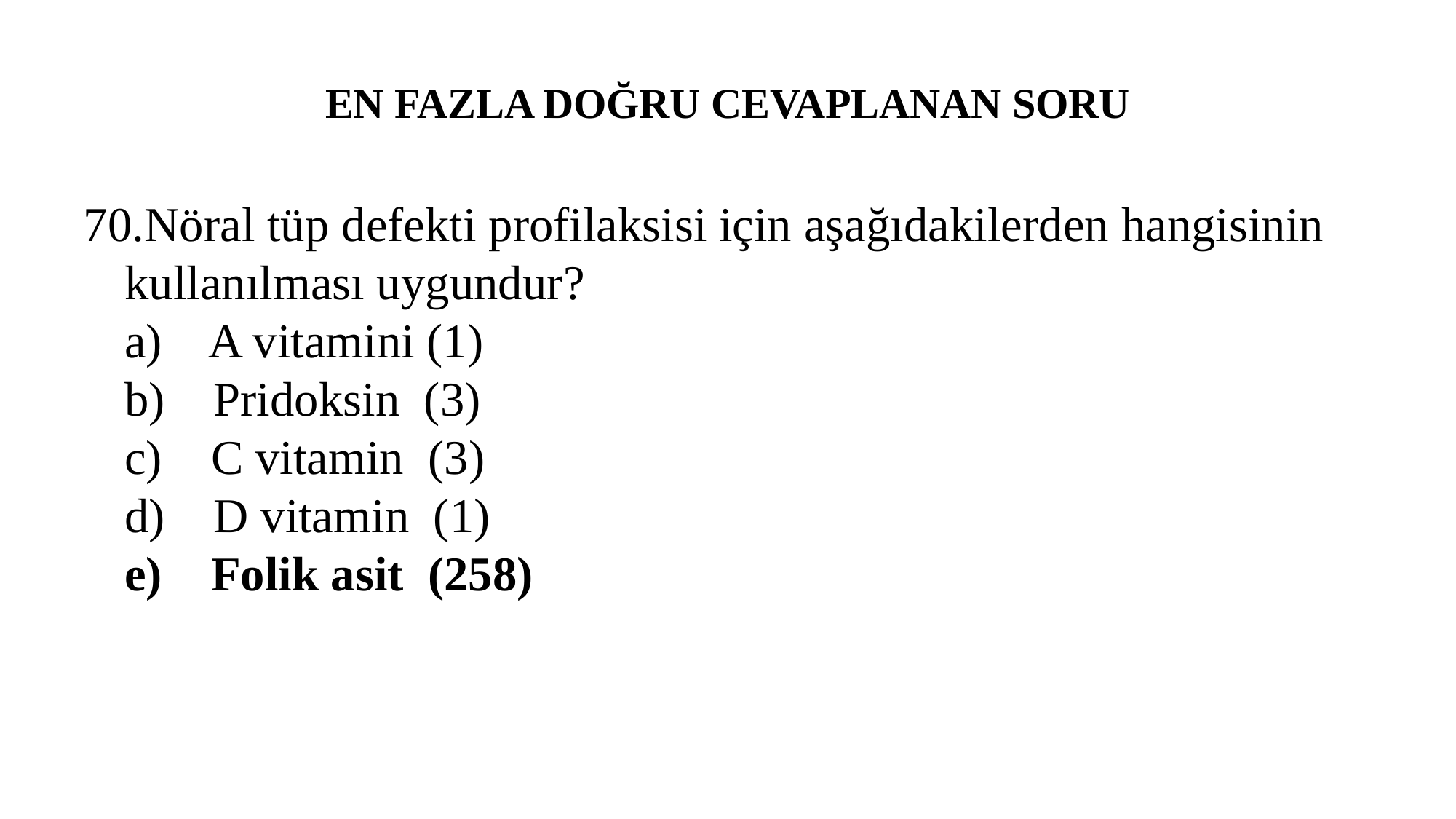

# EN FAZLA DOĞRU CEVAPLANAN SORU
Nöral tüp defekti profilaksisi için aşağıdakilerden hangisinin kullanılması uygundur? 
a)    A vitamini (1)
b)    Pridoksin  (3)
c)    C vitamin  (3)
d)    D vitamin  (1)
e)    Folik asit  (258)